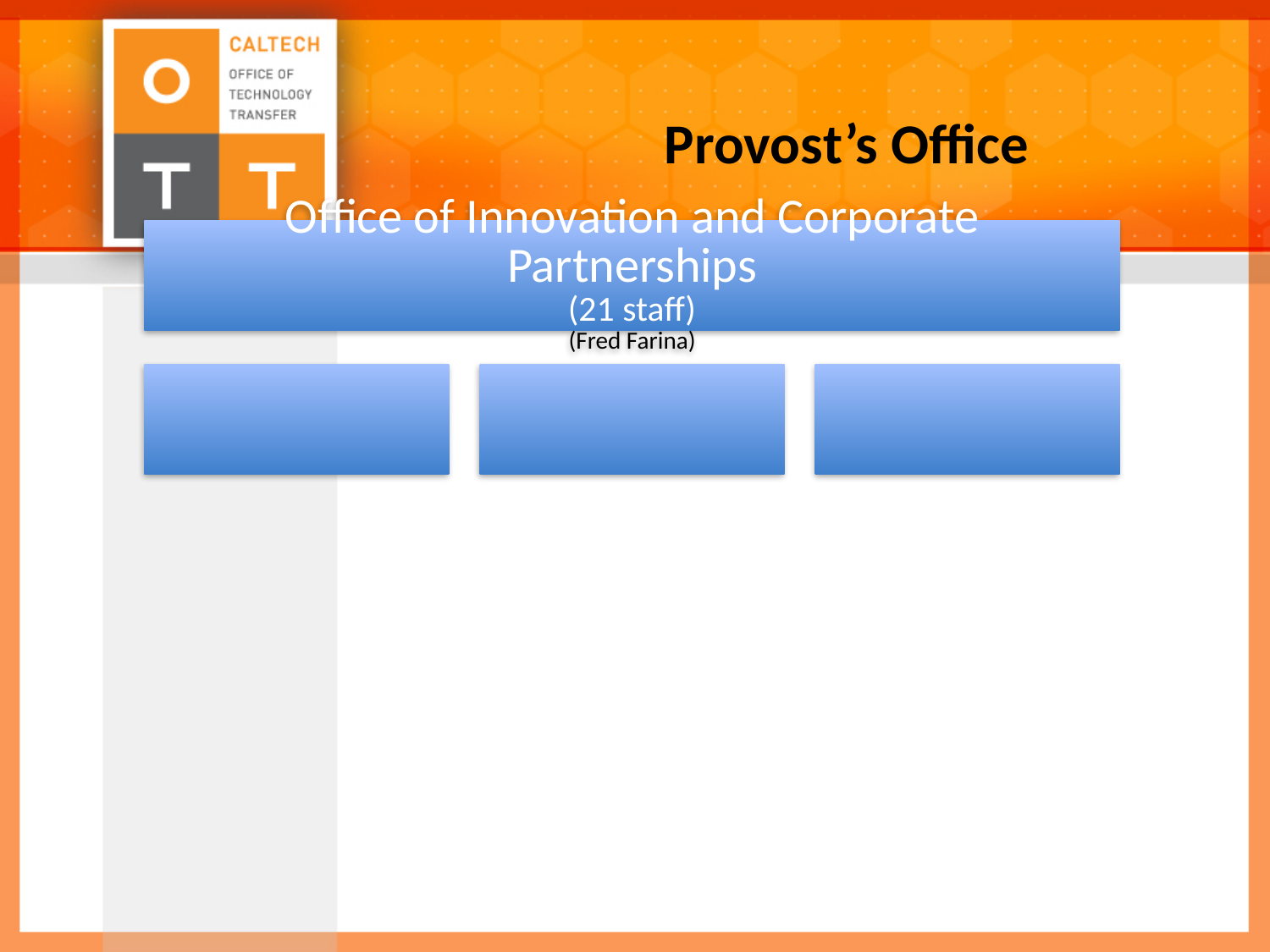

Provost’s Office
Office of Innovation and Corporate Partnerships
(21 staff)
(Fred Farina)
Corporate Partnerships